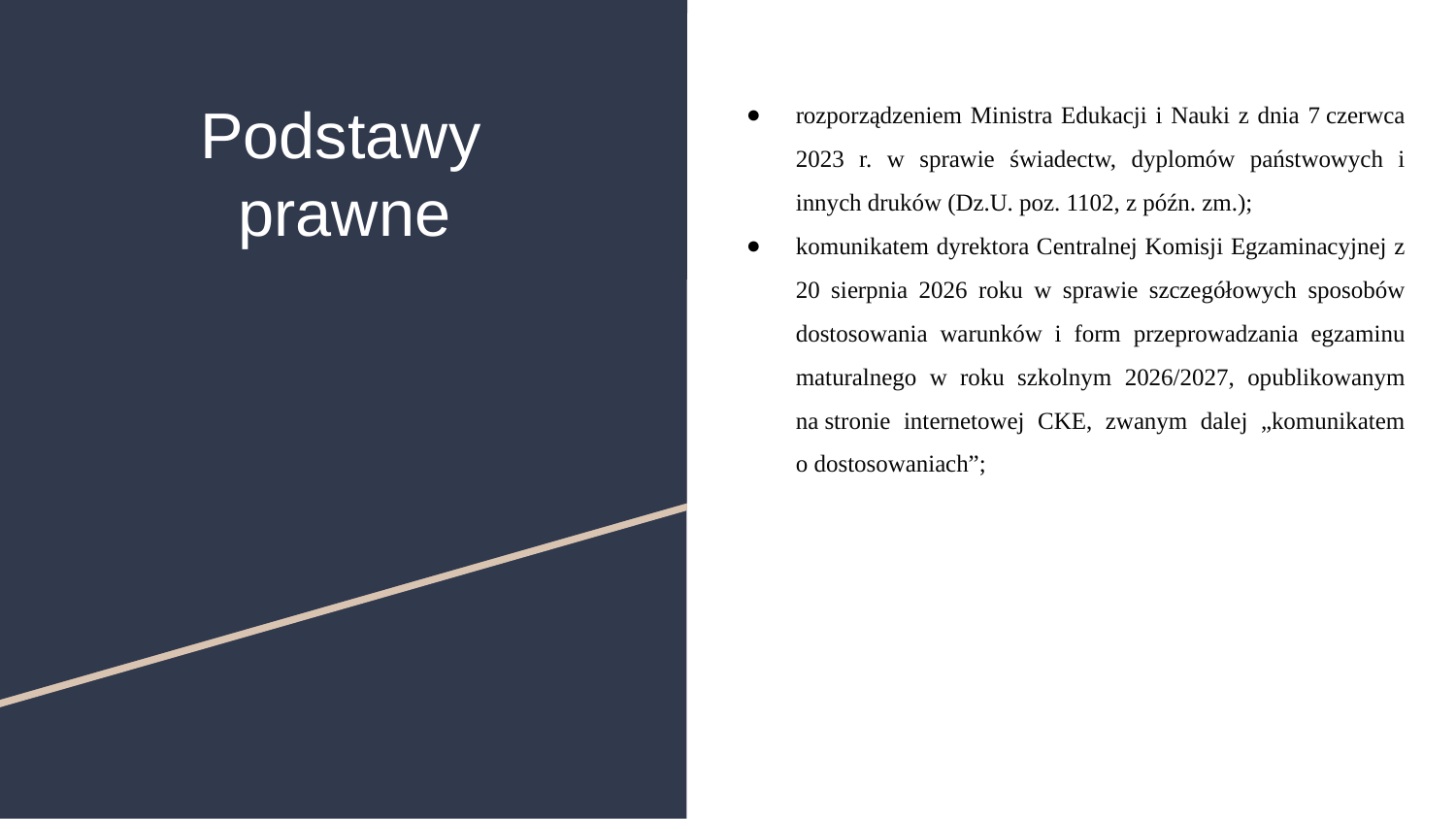

rozporządzeniem Ministra Edukacji i Nauki z dnia 7 czerwca 2023 r. w sprawie świadectw, dyplomów państwowych i innych druków (Dz.U. poz. 1102, z późn. zm.);
komunikatem dyrektora Centralnej Komisji Egzaminacyjnej z 20 sierpnia 2026 roku w sprawie szczegółowych sposobów dostosowania warunków i form przeprowadzania egzaminu maturalnego w roku szkolnym 2026/2027, opublikowanym na stronie internetowej CKE, zwanym dalej „komunikatem o dostosowaniach”;

# Podstawy prawne